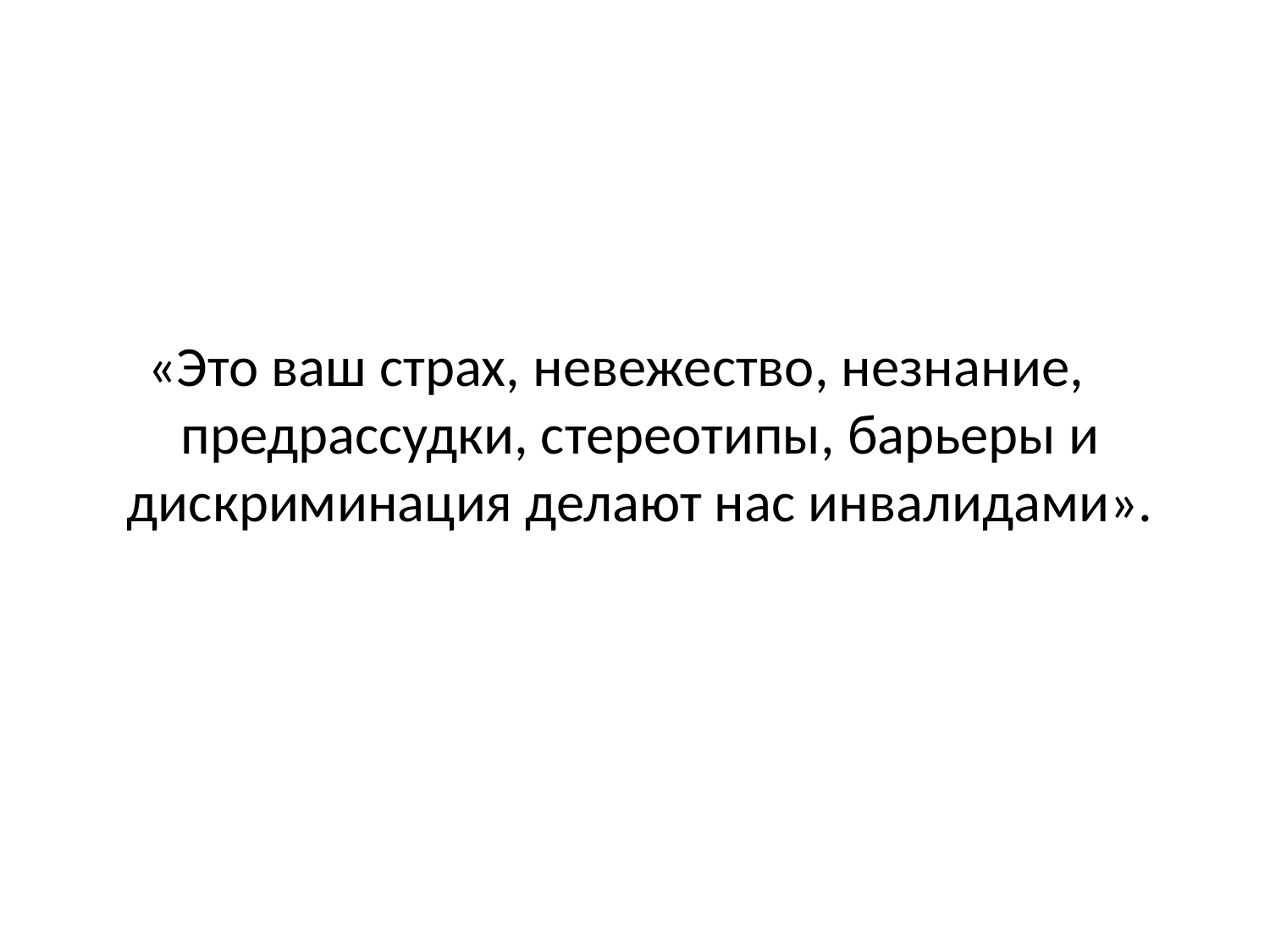

#
«Это ваш страх, невежество, незнание, предрассудки, стереотипы, барьеры и дискриминация делают нас инвалидами».